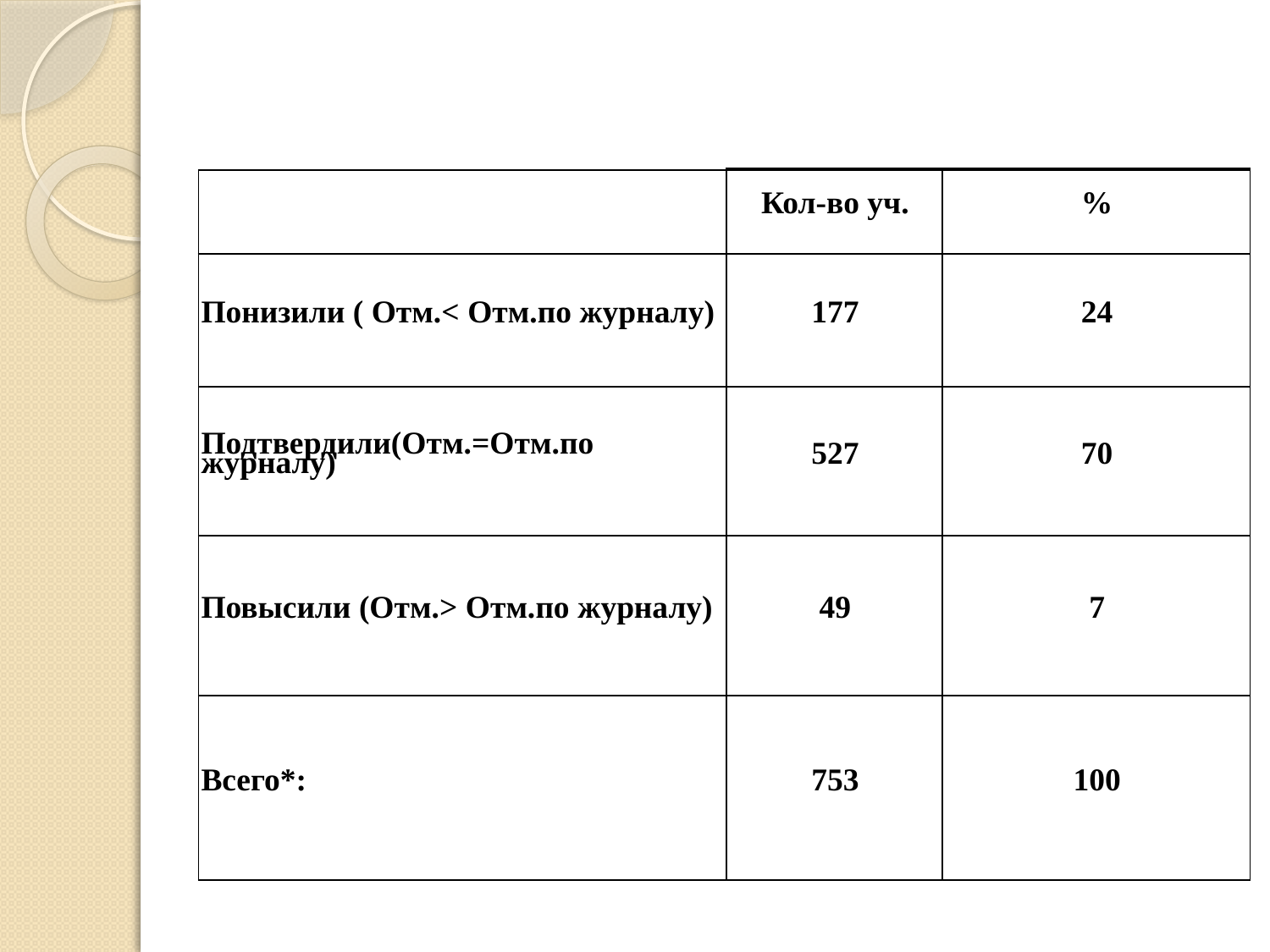

#
|  | Кол-во уч. | % |
| --- | --- | --- |
| Понизили ( Отм.< Отм.по журналу) | 177 | 24 |
| Подтвердили(Отм.=Отм.по журналу) | 527 | 70 |
| Повысили (Отм.> Отм.по журналу) | 49 | 7 |
| Всего\*: | 753 | 100 |
|  |
| --- |